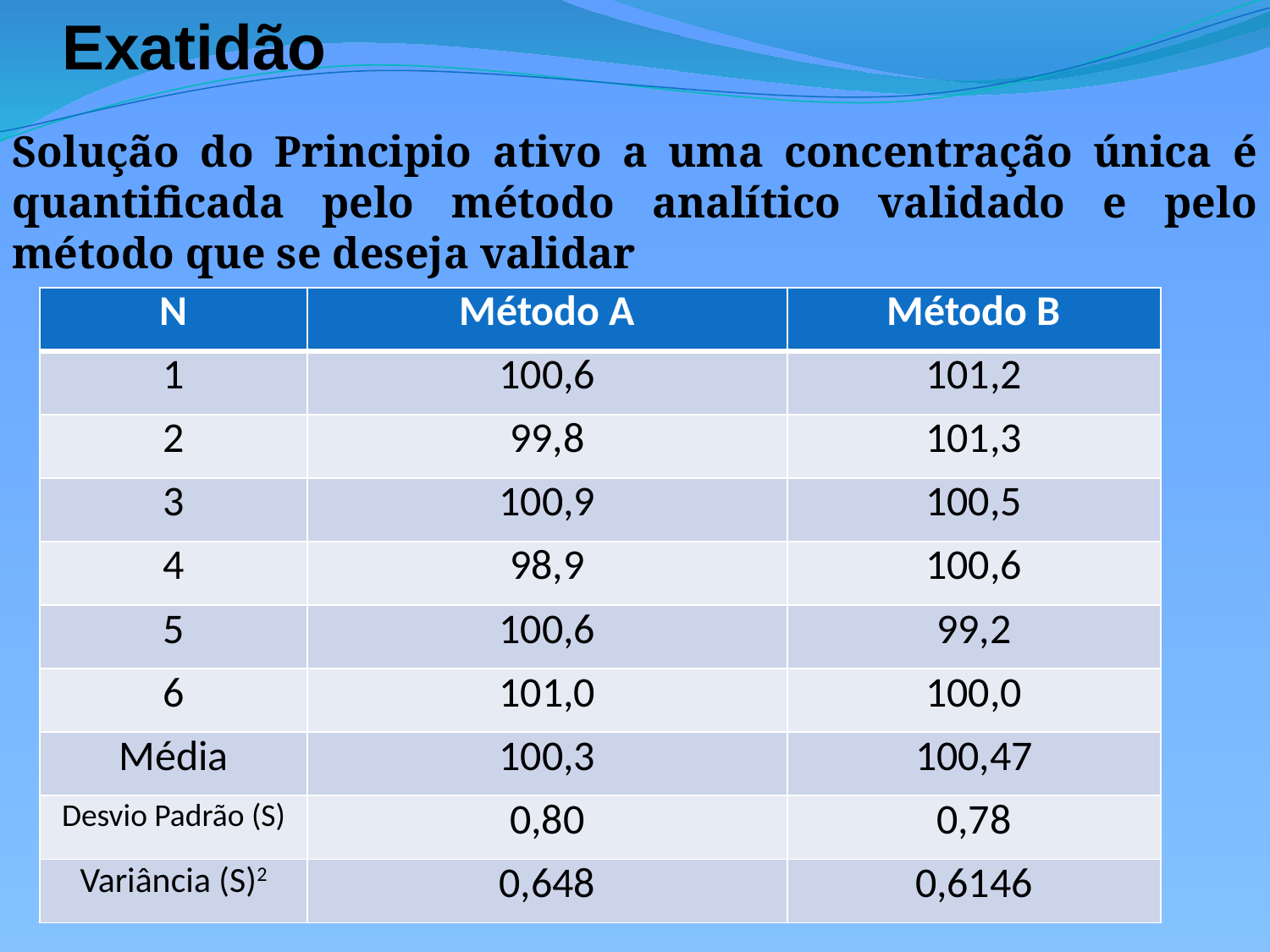

Exatidão
Solução do Principio ativo a uma concentração única é quantificada pelo método analítico validado e pelo método que se deseja validar
| N | Método A | Método B |
| --- | --- | --- |
| 1 | 100,6 | 101,2 |
| 2 | 99,8 | 101,3 |
| 3 | 100,9 | 100,5 |
| 4 | 98,9 | 100,6 |
| 5 | 100,6 | 99,2 |
| 6 | 101,0 | 100,0 |
| Média | 100,3 | 100,47 |
| Desvio Padrão (S) | 0,80 | 0,78 |
| Variância (S)2 | 0,648 | 0,6146 |